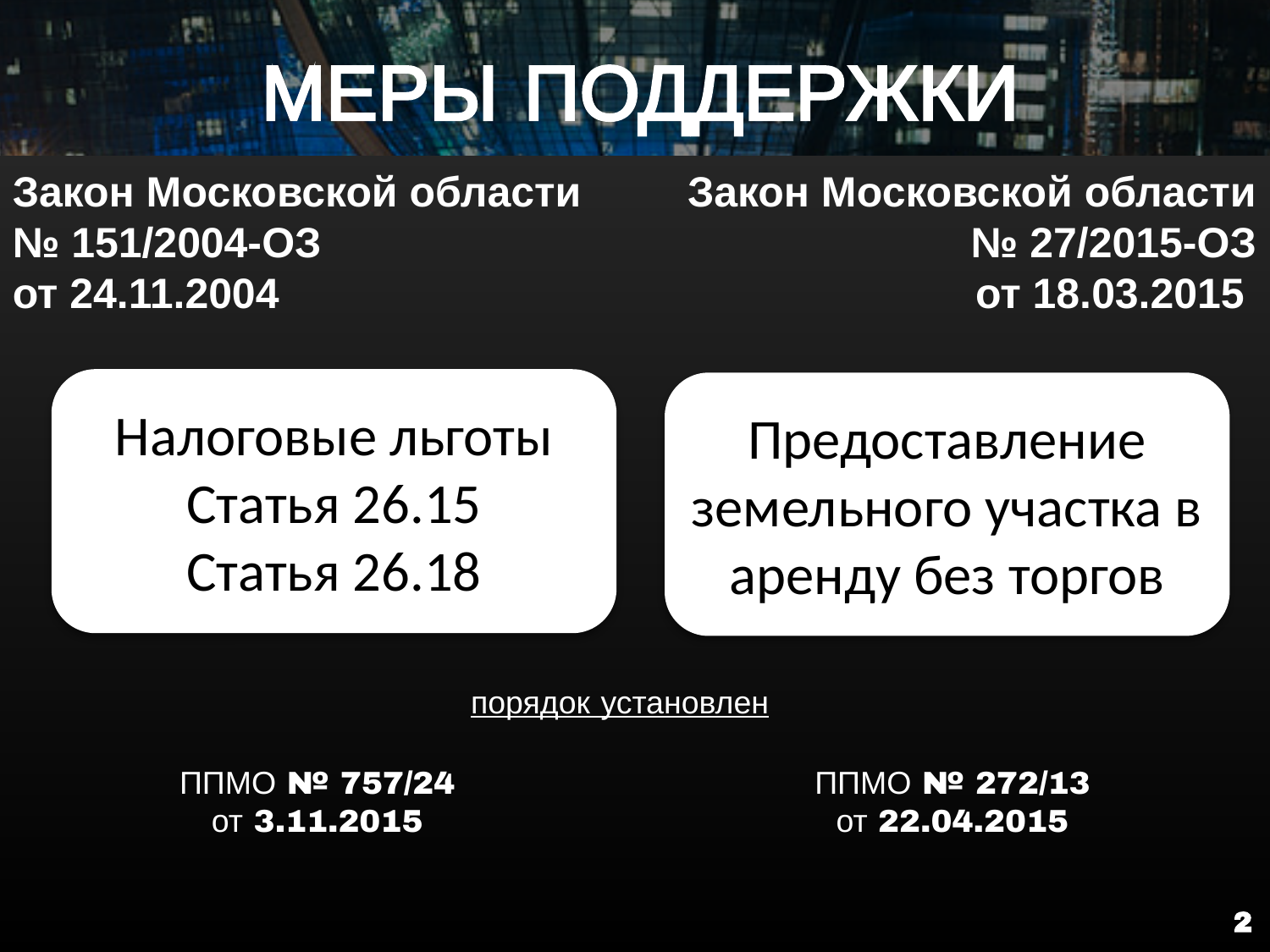

МЕРЫ ПОДДЕРЖКИ
Закон Московской области
№ 151/2004-ОЗ
от 24.11.2004
Закон Московской области
№ 27/2015-ОЗ
от 18.03.2015
Налоговые льготы
Статья 26.15
Статья 26.18
Предоставление земельного участка в аренду без торгов
порядок установлен
ППМО № 272/13
от 22.04.2015
ППМО № 757/24
от 3.11.2015